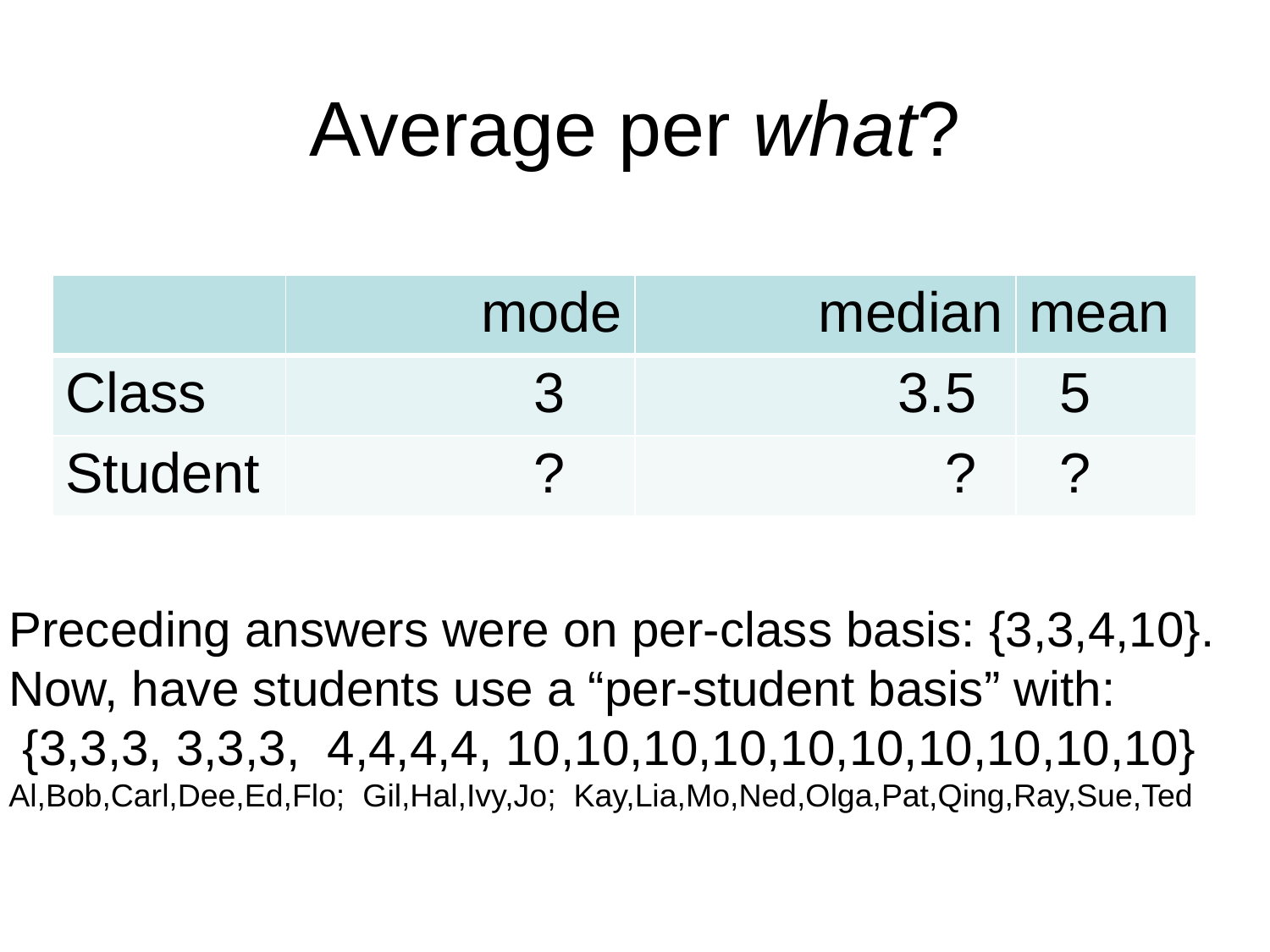

# Average per what?
|  | mode | median | mean |
| --- | --- | --- | --- |
| Class | 3 | 3.5 | 5 |
| Student | ? | ? | ? |
Preceding answers were on per-class basis: {3,3,4,10}. Now, have students use a “per-student basis” with:
 {3,3,3, 3,3,3,  4,4,4,4, 10,10,10,10,10,10,10,10,10,10}
Al,Bob,Carl,Dee,Ed,Flo;  Gil,Hal,Ivy,Jo;  Kay,Lia,Mo,Ned,Olga,Pat,Qing,Ray,Sue,Ted